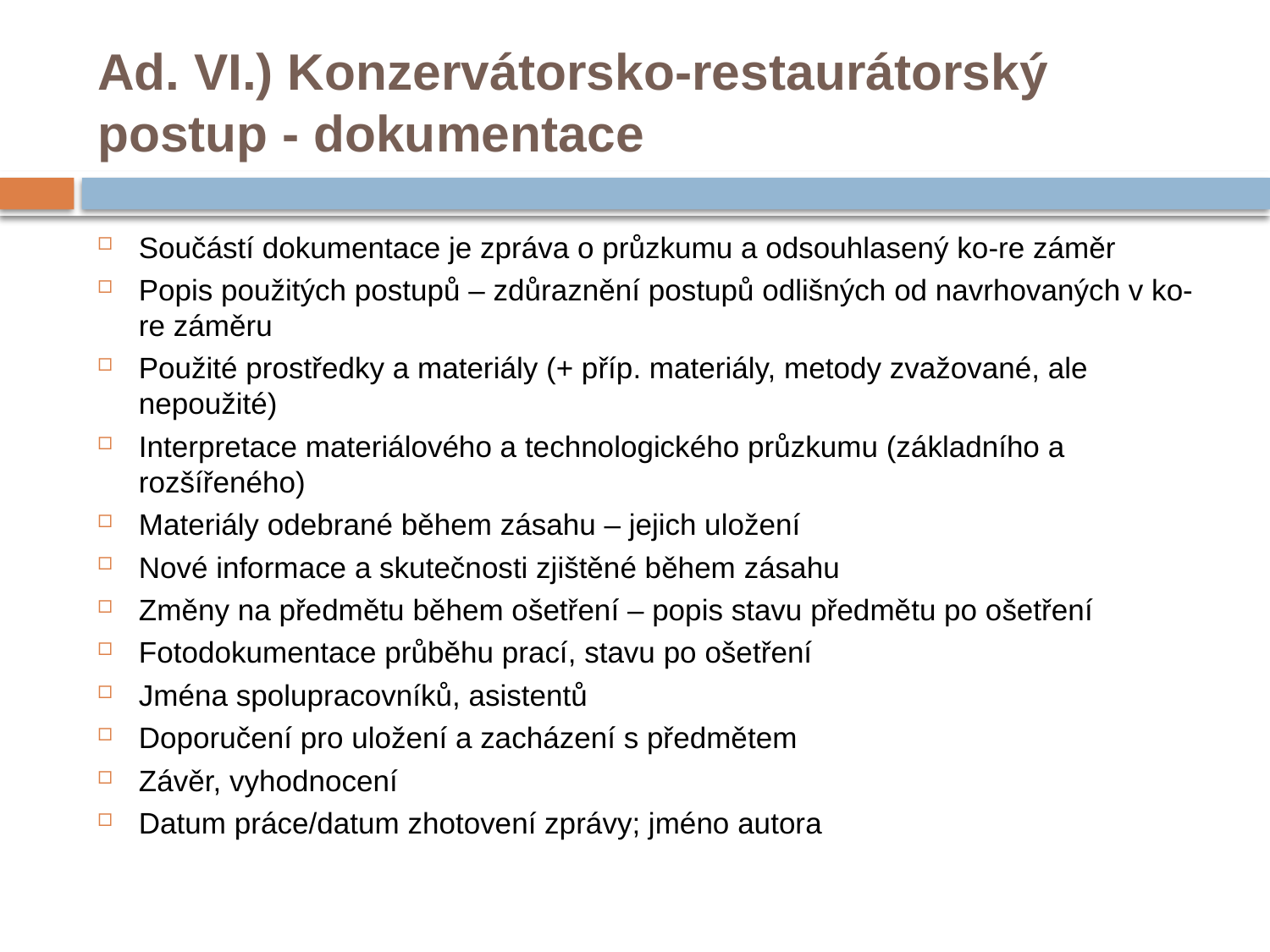

# Ad. VI.) Konzervátorsko-restaurátorský postup - dokumentace
Součástí dokumentace je zpráva o průzkumu a odsouhlasený ko-re záměr
Popis použitých postupů – zdůraznění postupů odlišných od navrhovaných v ko-re záměru
Použité prostředky a materiály (+ příp. materiály, metody zvažované, ale nepoužité)
Interpretace materiálového a technologického průzkumu (základního a rozšířeného)
Materiály odebrané během zásahu – jejich uložení
Nové informace a skutečnosti zjištěné během zásahu
Změny na předmětu během ošetření – popis stavu předmětu po ošetření
Fotodokumentace průběhu prací, stavu po ošetření
Jména spolupracovníků, asistentů
Doporučení pro uložení a zacházení s předmětem
Závěr, vyhodnocení
Datum práce/datum zhotovení zprávy; jméno autora